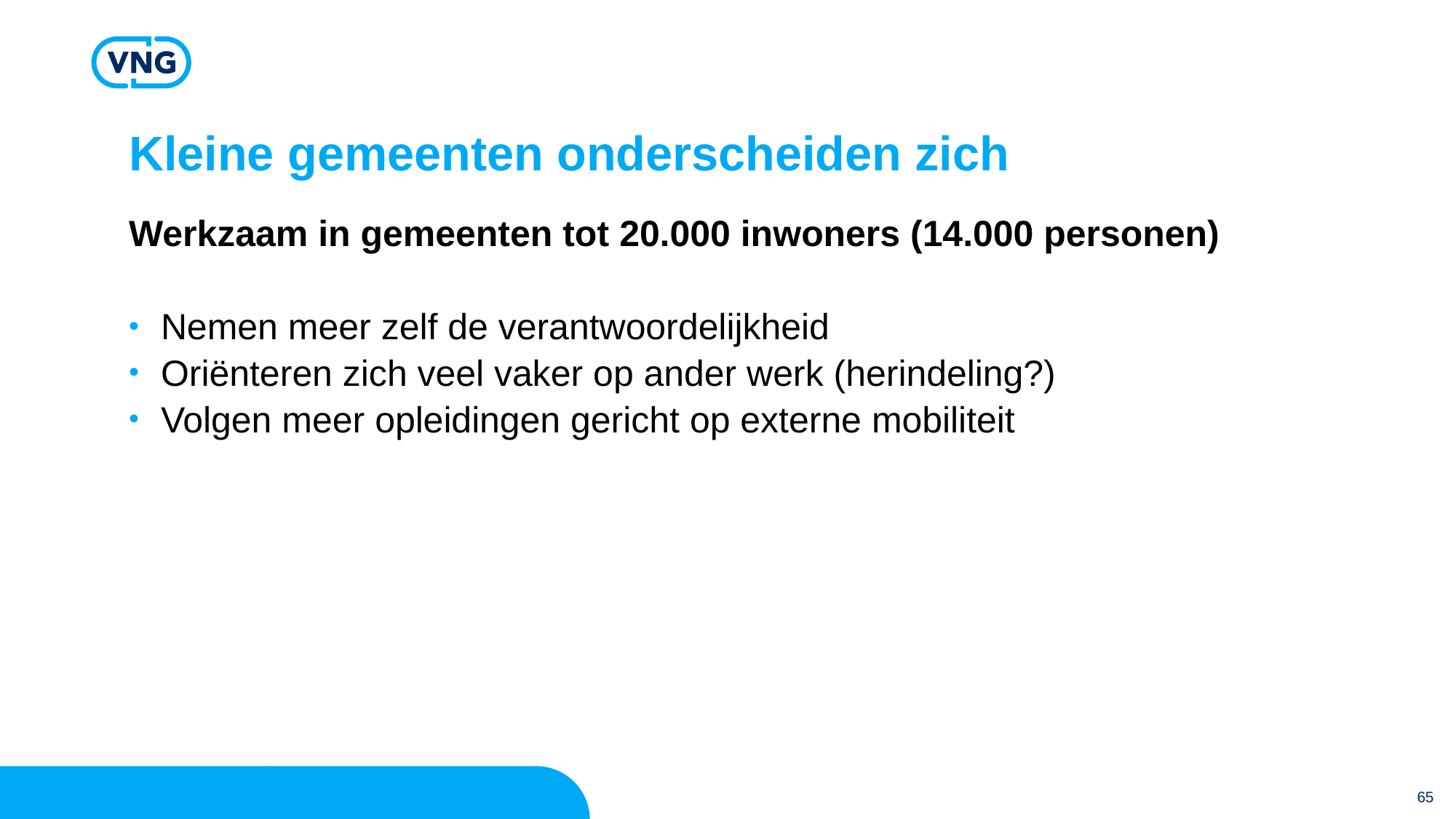

# Kleine gemeenten onderscheiden zich
Werkzaam in gemeenten tot 20.000 inwoners (14.000 personen)

Nemen meer zelf de verantwoordelijkheid
Oriënteren zich veel vaker op ander werk (herindeling?)
Volgen meer opleidingen gericht op externe mobiliteit

65